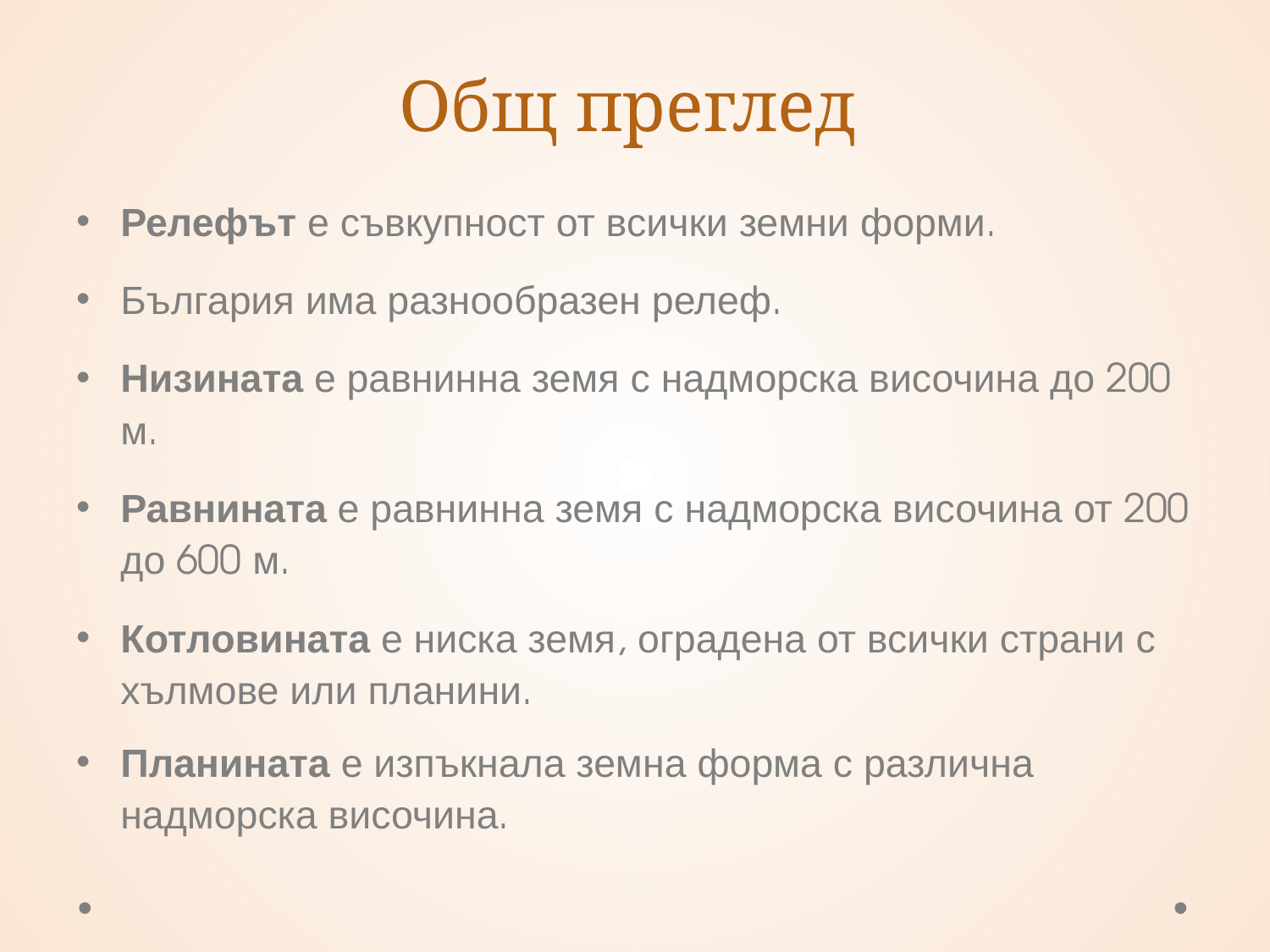

# Общ преглед
Релефът е съвкупност от всички земни форми.
България има разнообразен релеф.
Низината е равнинна земя с надморска височина до 200 м.
Равнината е равнинна земя с надморска височина от 200 до 600 м.
Котловината е ниска земя, оградена от всички страни с хълмове или планини.
Планината е изпъкнала земна форма с различна надморска височина.